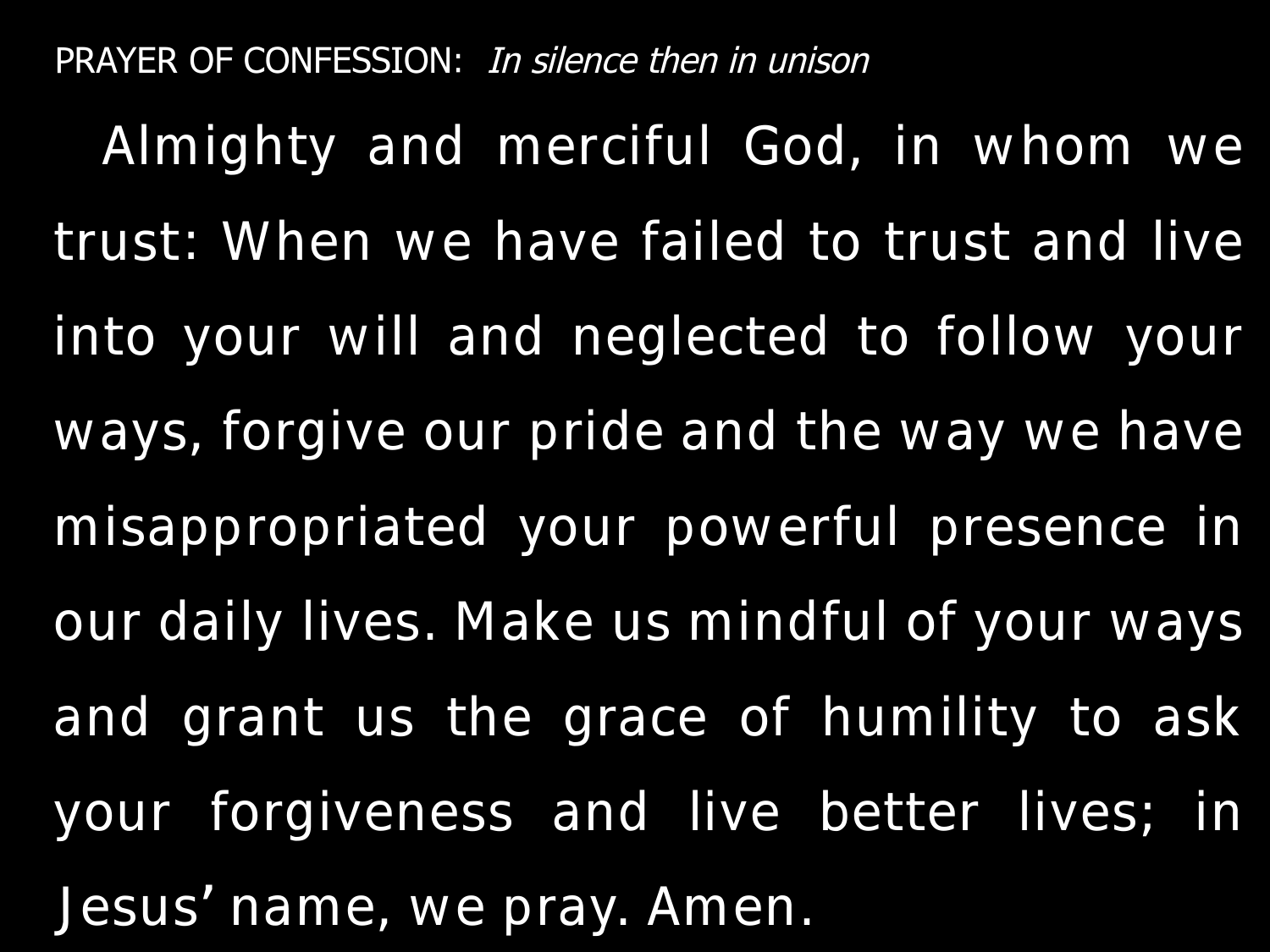

PRAYER OF CONFESSION:  In silence then in unison
Almighty and merciful God, in whom we trust: When we have failed to trust and live into your will and neglected to follow your ways, forgive our pride and the way we have misappropriated your powerful presence in our daily lives. Make us mindful of your ways and grant us the grace of humility to ask your forgiveness and live better lives; in Jesus’ name, we pray. Amen.